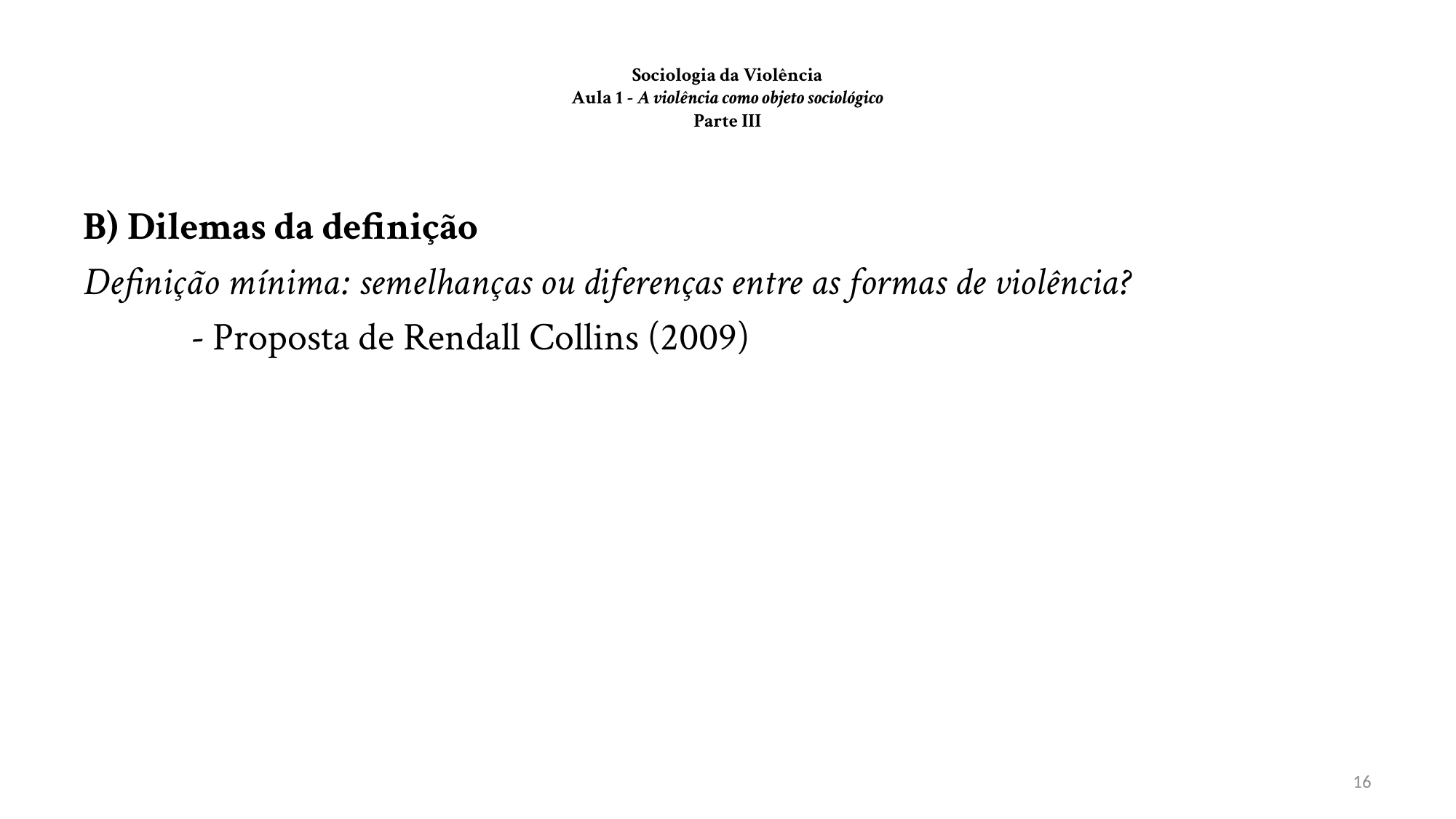

# Sociologia da Violência Aula 1 - A violência como objeto sociológico Parte III
B) Dilemas da definição
Definição mínima: semelhanças ou diferenças entre as formas de violência?
	- Proposta de Rendall Collins (2009)

16